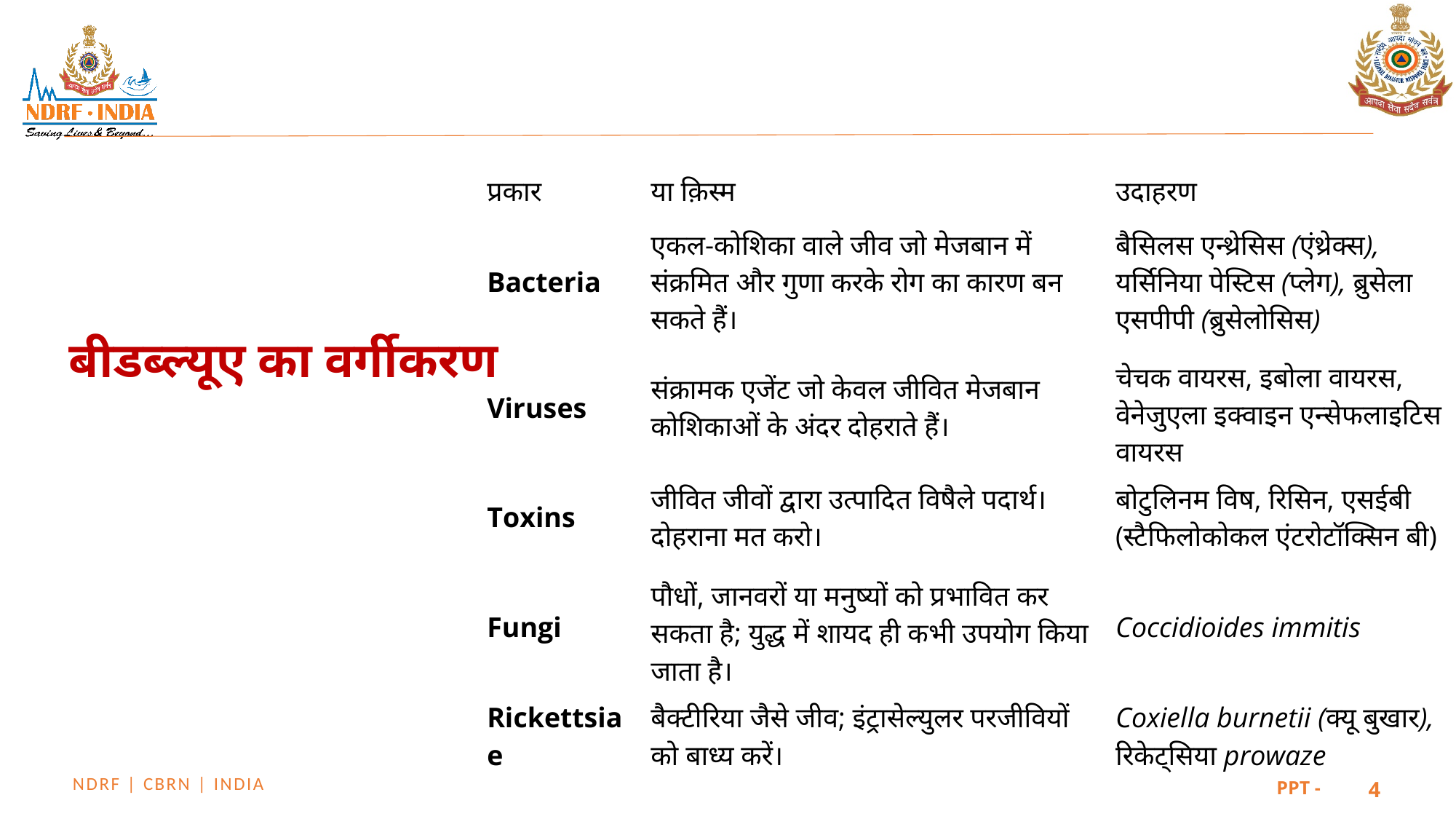

| प्रकार | या क़िस्‍म | उदाहरण |
| --- | --- | --- |
| Bacteria | एकल-कोशिका वाले जीव जो मेजबान में संक्रमित और गुणा करके रोग का कारण बन सकते हैं। | बैसिलस एन्थ्रेसिस (एंथ्रेक्स), यर्सिनिया पेस्टिस (प्लेग), ब्रुसेला एसपीपी (ब्रुसेलोसिस) |
| Viruses | संक्रामक एजेंट जो केवल जीवित मेजबान कोशिकाओं के अंदर दोहराते हैं। | चेचक वायरस, इबोला वायरस, वेनेजुएला इक्वाइन एन्सेफलाइटिस वायरस |
| Toxins | जीवित जीवों द्वारा उत्पादित विषैले पदार्थ। दोहराना मत करो। | बोटुलिनम विष, रिसिन, एसईबी (स्टैफिलोकोकल एंटरोटॉक्सिन बी) |
| Fungi | पौधों, जानवरों या मनुष्यों को प्रभावित कर सकता है; युद्ध में शायद ही कभी उपयोग किया जाता है। | Coccidioides immitis |
| Rickettsiae | बैक्टीरिया जैसे जीव; इंट्रासेल्युलर परजीवियों को बाध्य करें। | Coxiella burnetii (क्यू बुखार), रिकेट्सिया prowaze |
बीडब्ल्यूए का वर्गीकरण
4